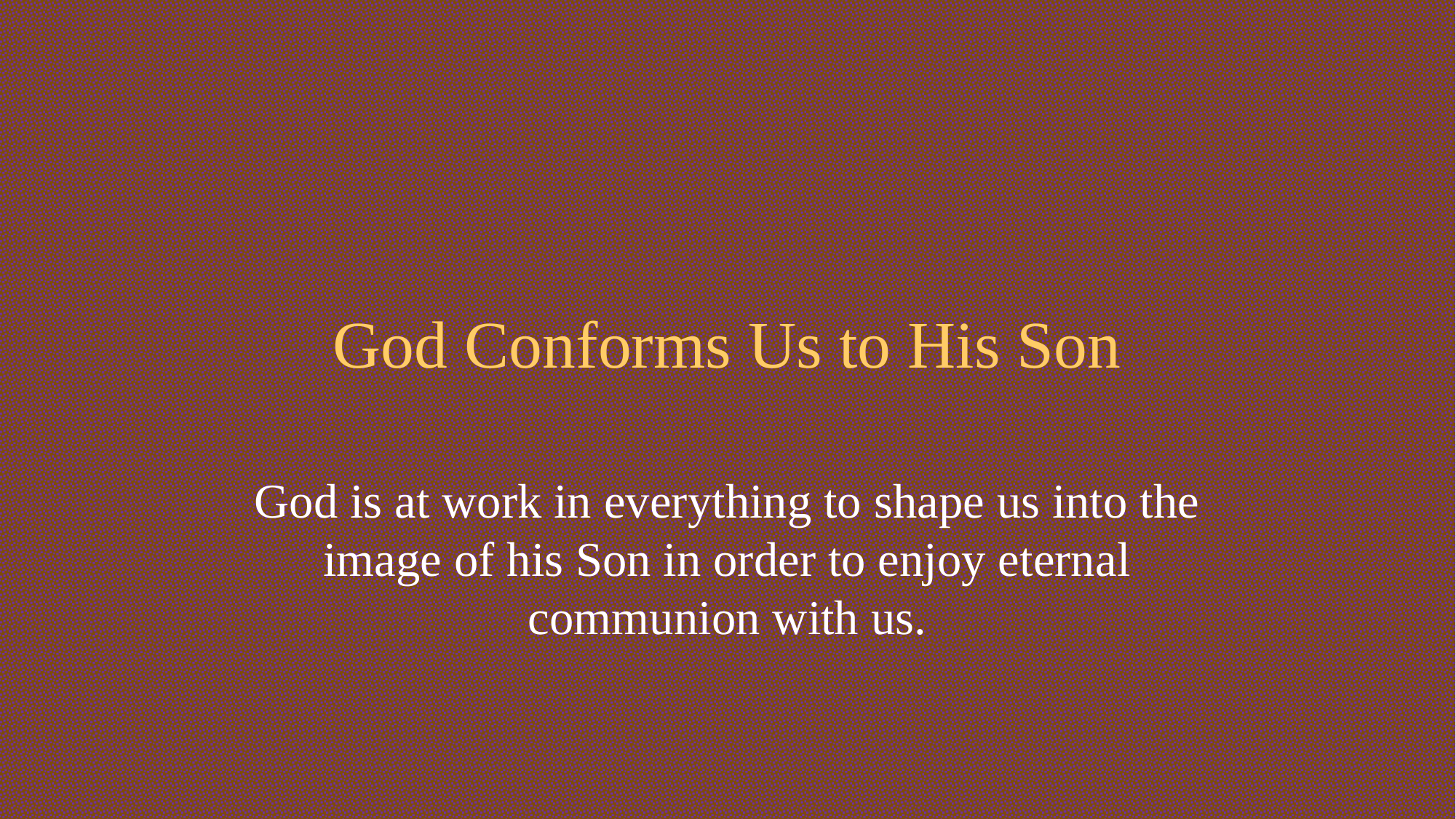

# God Conforms Us to His Son
God is at work in everything to shape us into the image of his Son in order to enjoy eternal communion with us.